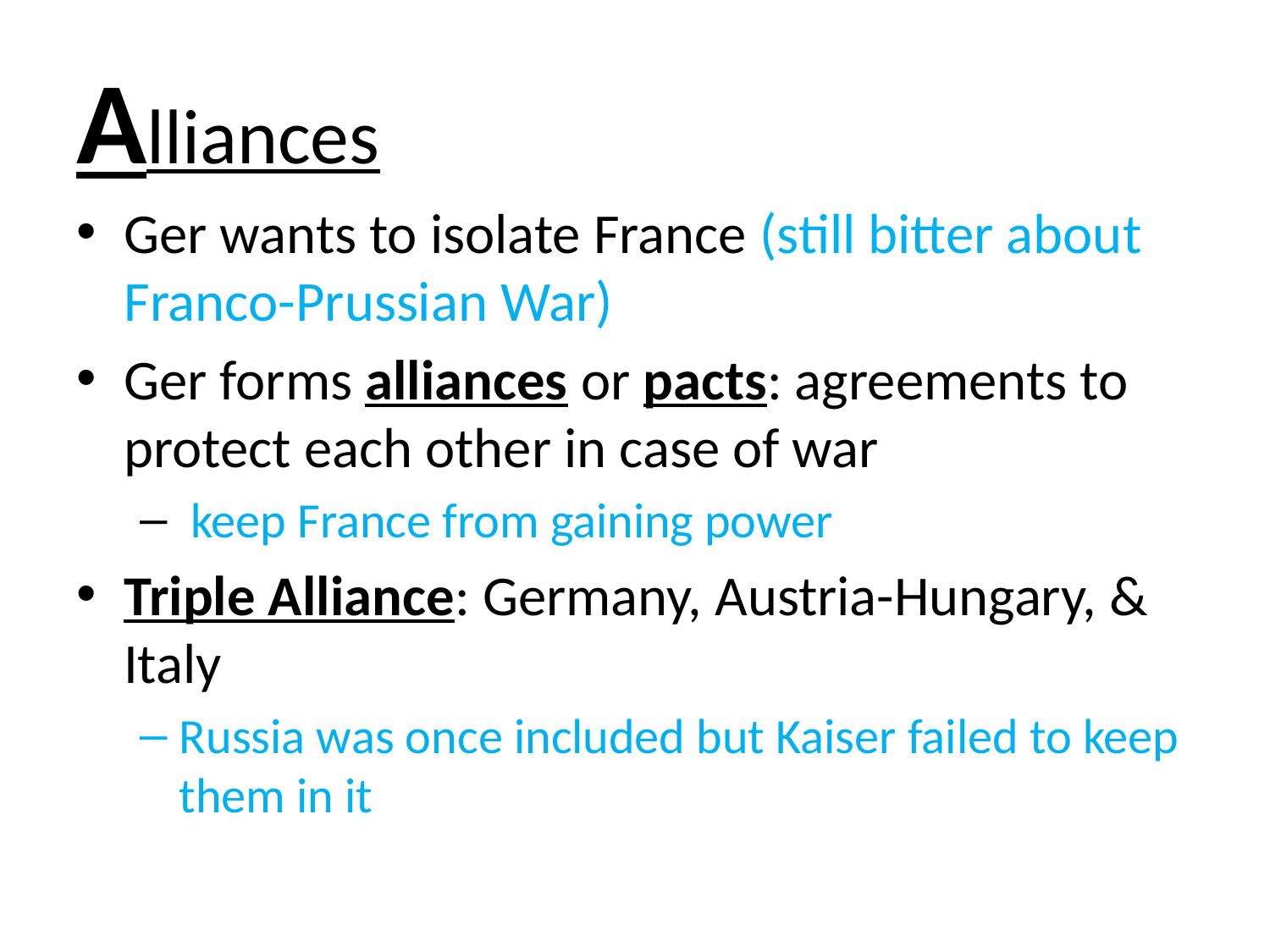

# Alliances
Ger wants to isolate France (still bitter about Franco-Prussian War)
Ger forms alliances or pacts: agreements to protect each other in case of war
 keep France from gaining power
Triple Alliance: Germany, Austria-Hungary, & Italy
Russia was once included but Kaiser failed to keep them in it